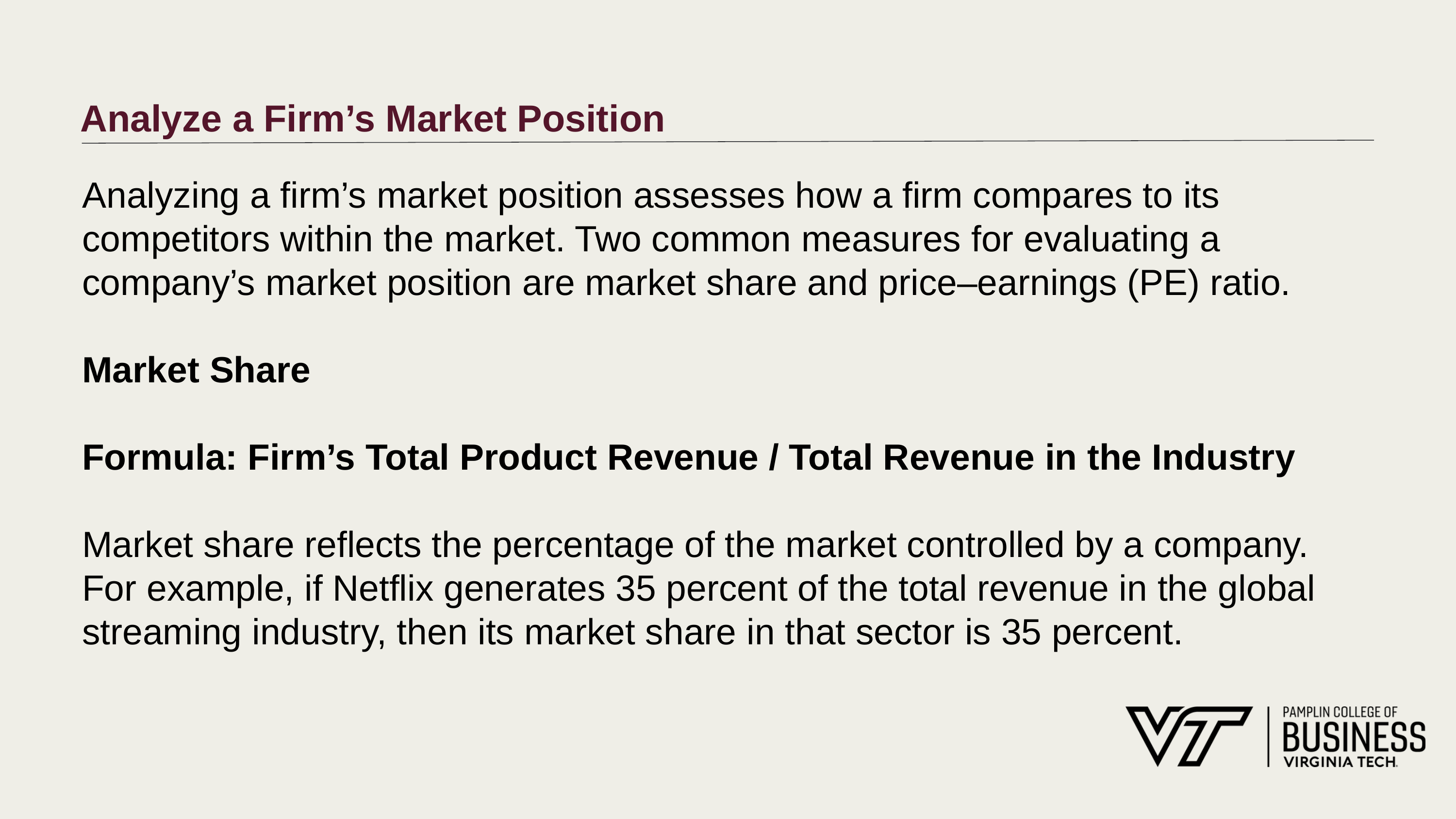

# Analyze a Firm’s Market Position
Analyzing a firm’s market position assesses how a firm compares to its competitors within the market. Two common measures for evaluating a company’s market position are market share and price–earnings (PE) ratio.

Market Share

Formula: Firm’s Total Product Revenue / Total Revenue in the Industry

Market share reflects the percentage of the market controlled by a company. For example, if Netflix generates 35 percent of the total revenue in the global streaming industry, then its market share in that sector is 35 percent.